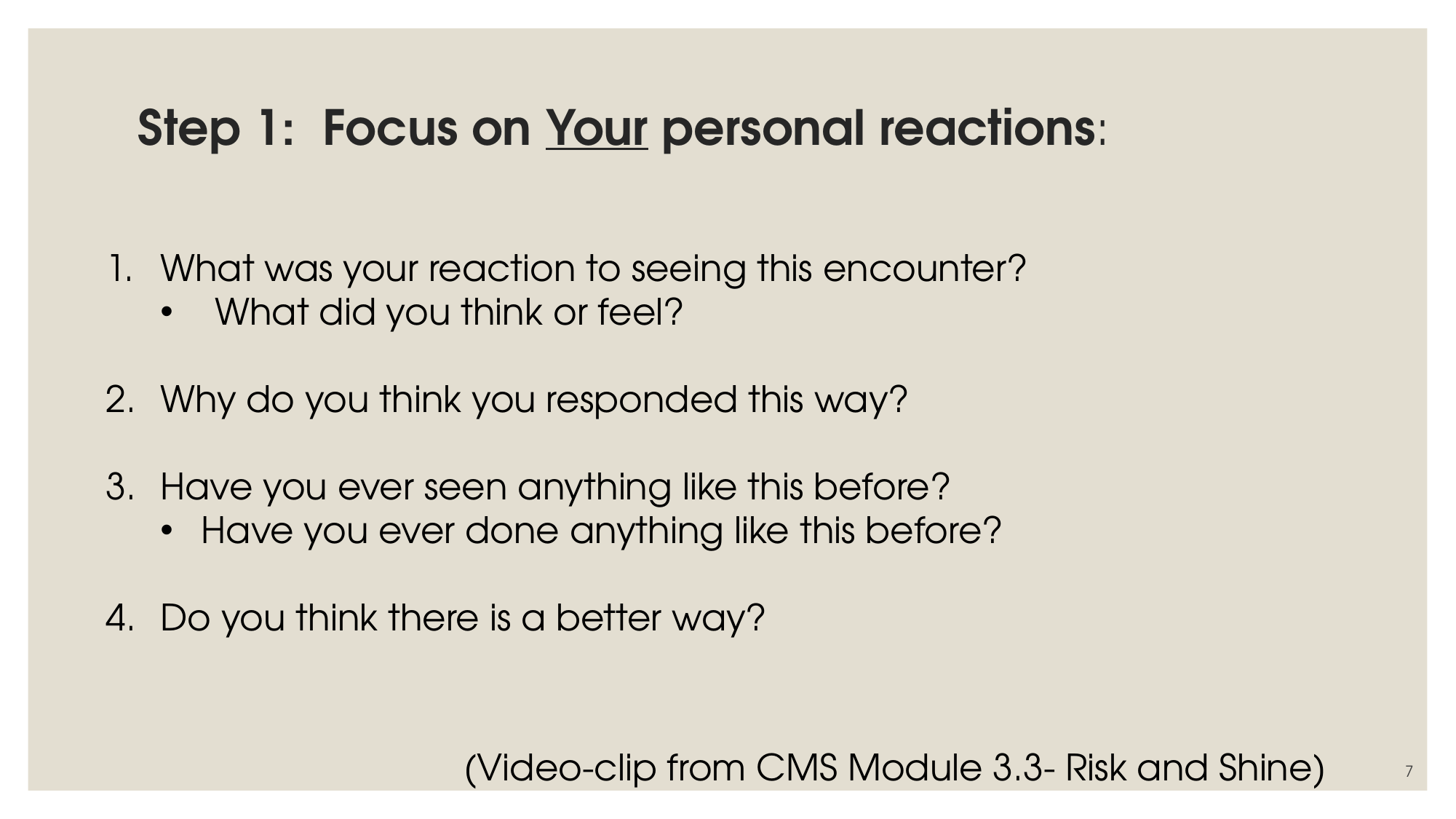

# Step 1:  Focus on Your personal reactions:

What was your reaction to seeing this encounter?
What did you think or feel?
Why do you think you responded this way?
Have you ever seen anything like this before?
Have you ever done anything like this before?
Do you think there is a better way?

(Video-clip from CMS Module 3.3- Risk and Shine)
7